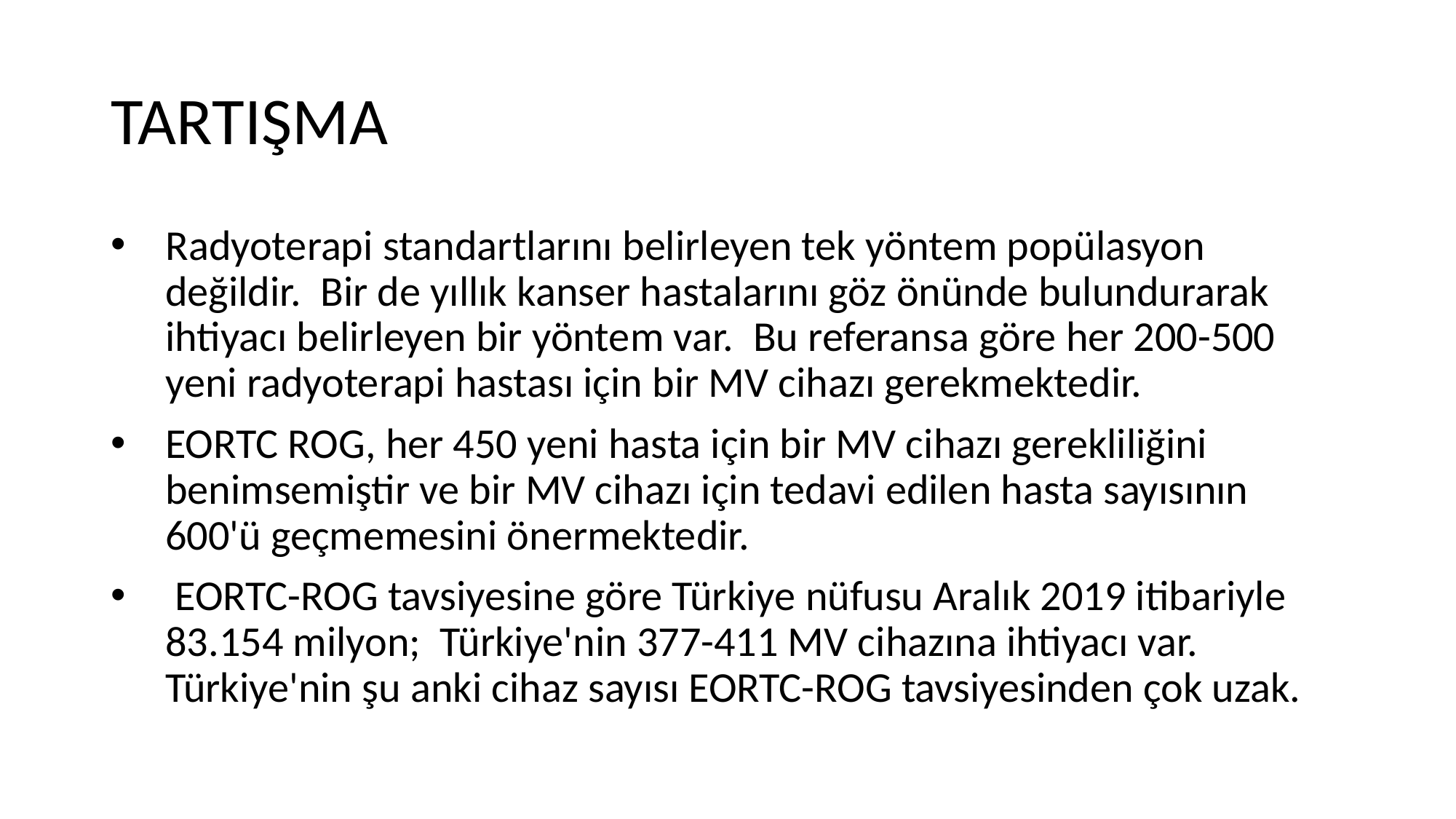

# TARTIŞMA
Radyoterapi standartlarını belirleyen tek yöntem popülasyon değildir.  Bir de yıllık kanser hastalarını göz önünde bulundurarak ihtiyacı belirleyen bir yöntem var.  Bu referansa göre her 200-500 yeni radyoterapi hastası için bir MV cihazı gerekmektedir.
EORTC ROG, her 450 yeni hasta için bir MV cihazı gerekliliğini benimsemiştir ve bir MV cihazı için tedavi edilen hasta sayısının 600'ü geçmemesini önermektedir.
 EORTC-ROG tavsiyesine göre Türkiye nüfusu Aralık 2019 itibariyle 83.154 milyon;  Türkiye'nin 377-411 MV cihazına ihtiyacı var.  Türkiye'nin şu anki cihaz sayısı EORTC-ROG tavsiyesinden çok uzak.